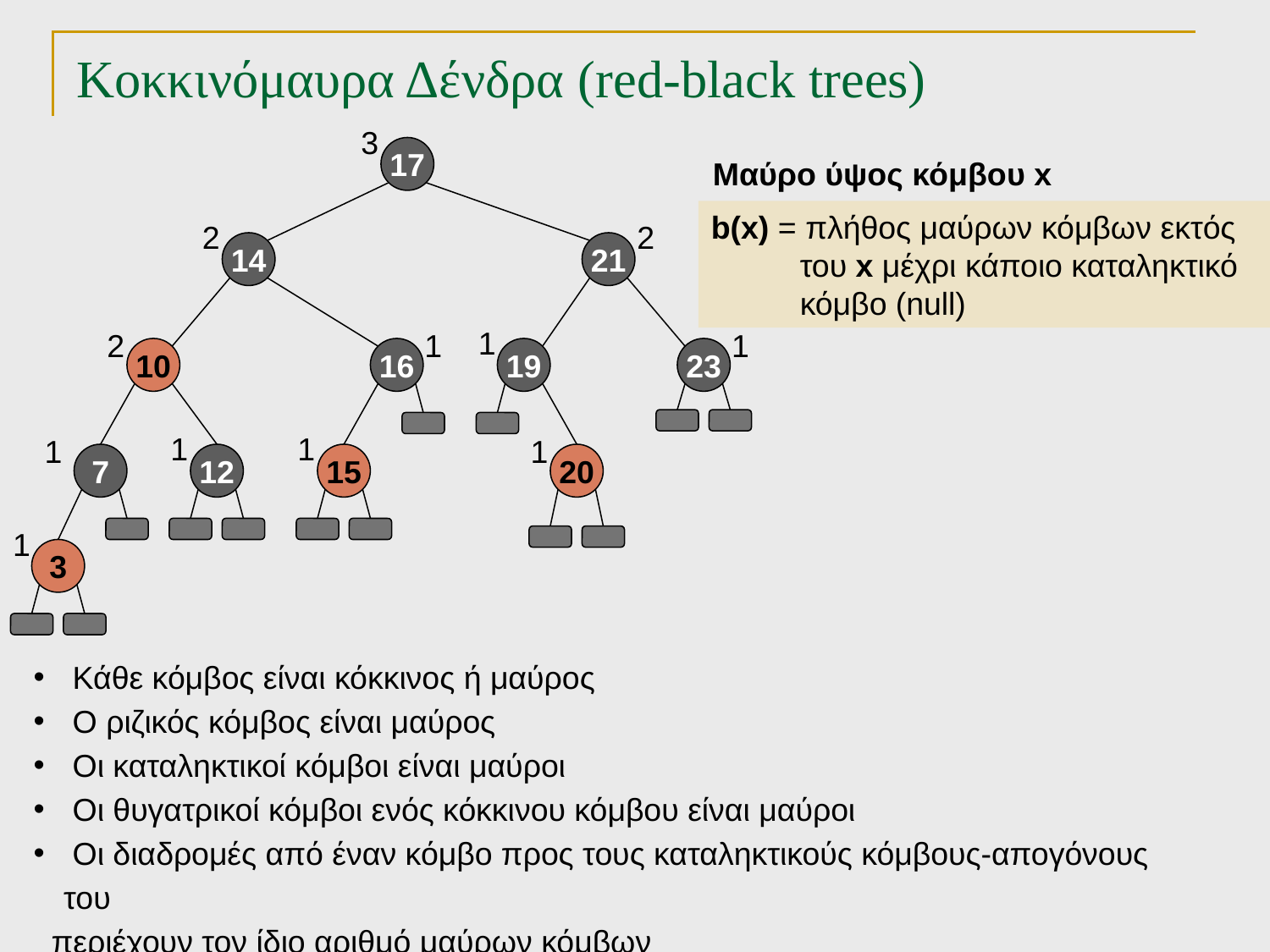

# Κοκκινόμαυρα Δένδρα (red-black trees)
3
17
Μαύρο ύψος κόμβου x
b(x) = πλήθος μαύρων κόμβων εκτός
          του x μέχρι κάποιο καταληκτικό
          κόμβο (null)
2
2
14
21
1
2
1
1
10
16
19
23

1
1
1
1
7
12
15
20
1

3

 Κάθε κόμβος είναι κόκκινος ή μαύρος
 Ο ριζικός κόμβος είναι μαύρος
 Οι καταληκτικοί κόμβοι είναι μαύροι
 Οι θυγατρικοί κόμβοι ενός κόκκινου κόμβου είναι μαύροι
 Οι διαδρομές από έναν κόμβο προς τους καταληκτικούς κόμβους-απογόνους του
  περιέχουν τον ίδιο αριθμό μαύρων κόμβων

TexPoint fonts used in EMF.
Read the TexPoint manual before you delete this box.: AAAAA